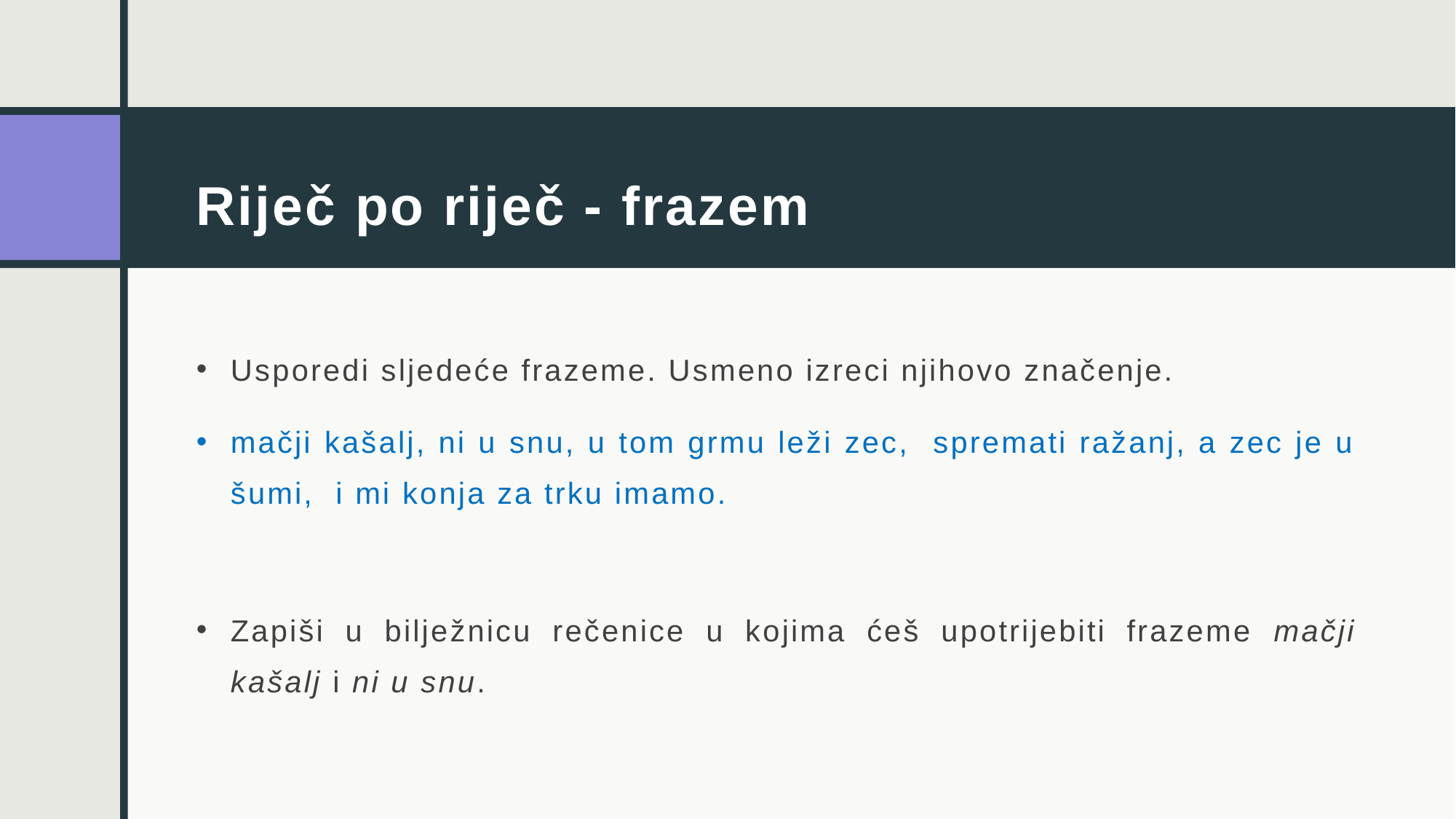

# Riječ po riječ - frazem

Usporedi sljedeće frazeme. Usmeno izreci njihovo značenje.
mačji kašalj, ni u snu, u tom grmu leži zec,  spremati ražanj, a zec je u šumi,  i mi konja za trku imamo.

Zapiši u bilježnicu rečenice u kojima ćeš upotrijebiti frazeme mačji kašalj i ni u snu.